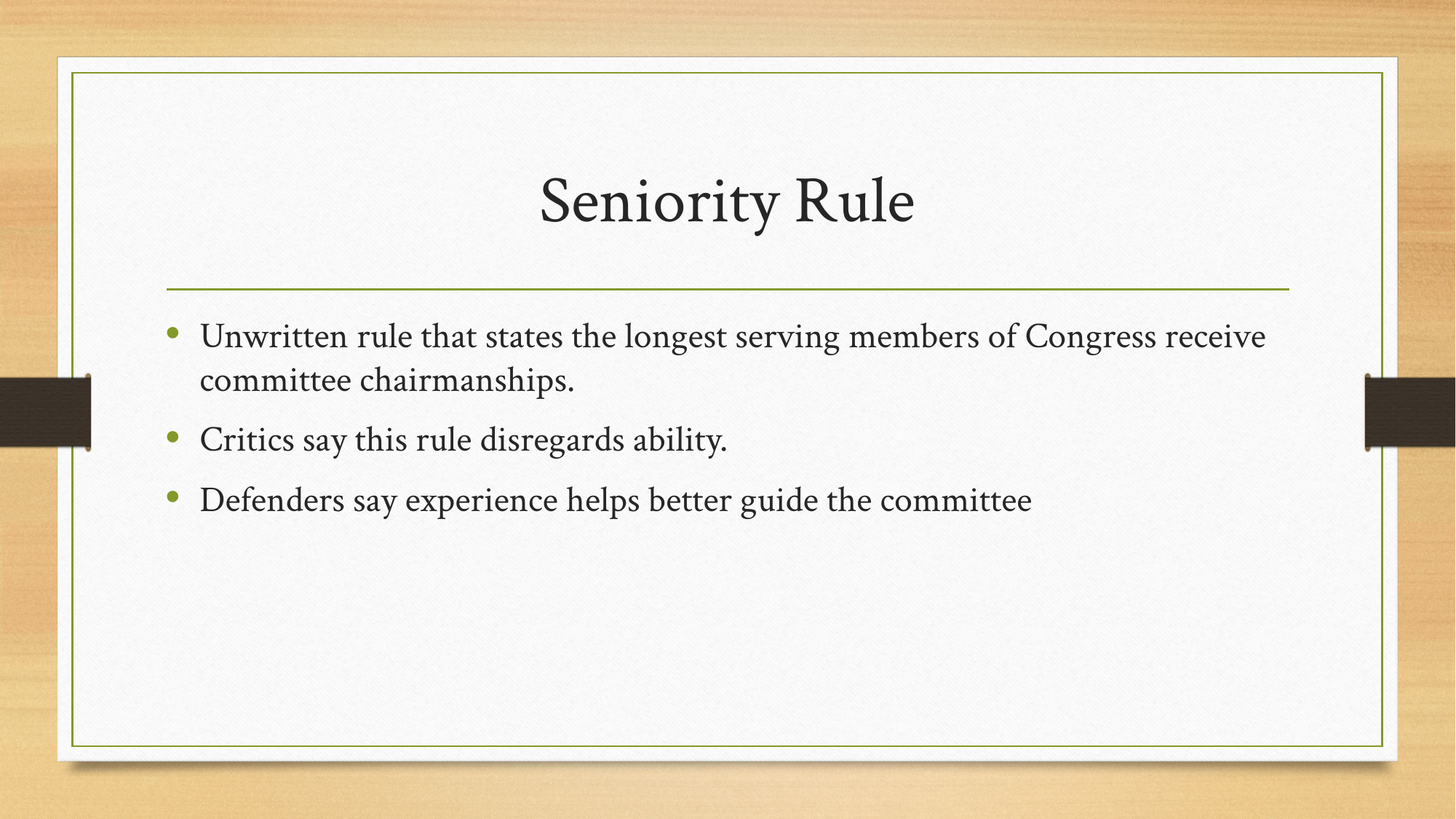

# Seniority Rule
Unwritten rule that states the longest serving members of Congress receive committee chairmanships.
Critics say this rule disregards ability.
Defenders say experience helps better guide the committee